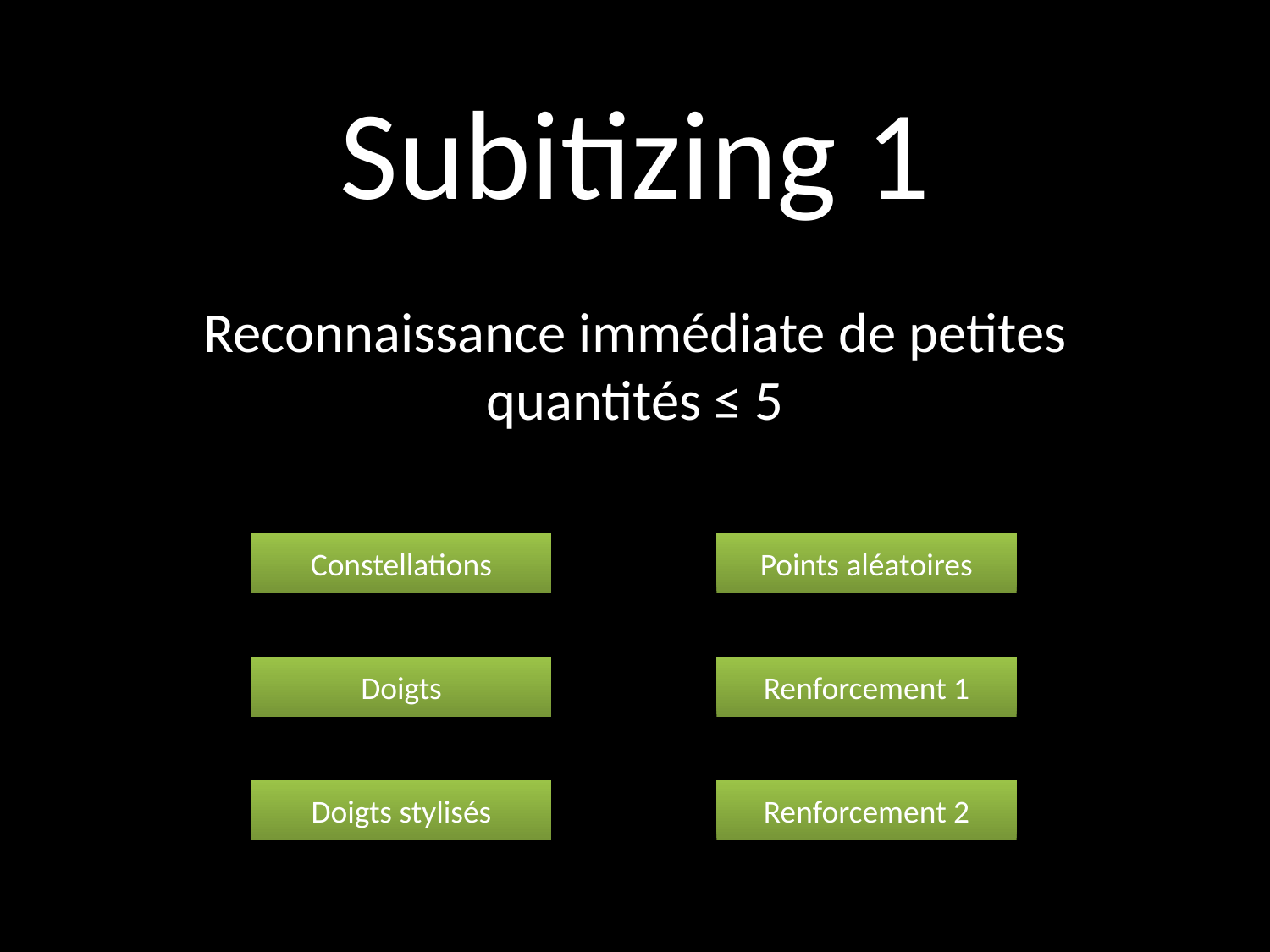

# Subitizing 1
Reconnaissance immédiate de petites quantités ≤ 5
Constellations
Points aléatoires
Doigts
Renforcement 1
Doigts stylisés
Renforcement 2